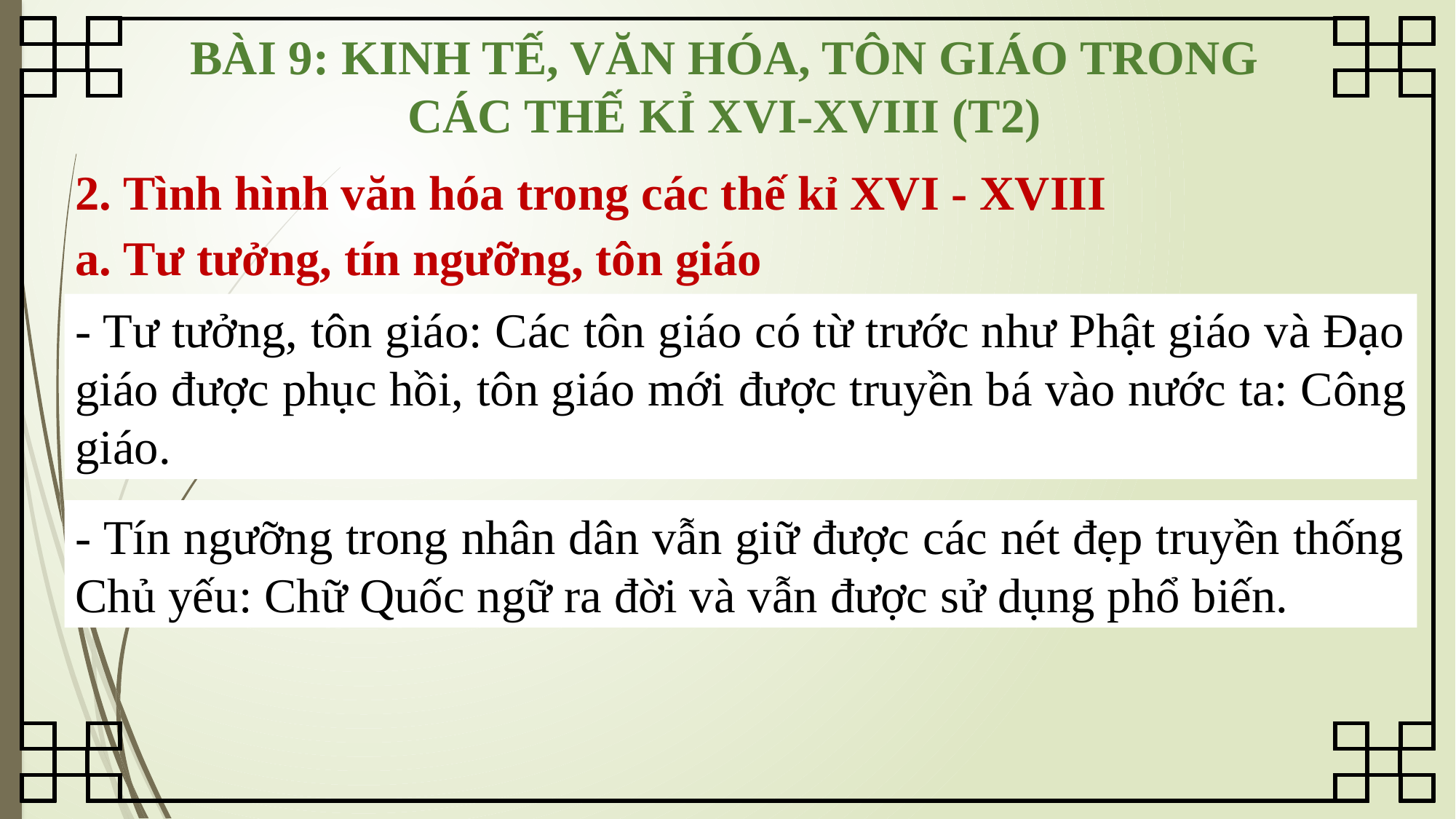

BÀI 9: KINH TẾ, VĂN HÓA, TÔN GIÁO TRONG CÁC THẾ KỈ XVI-XVIII (T2)
2. Tình hình văn hóa trong các thế kỉ XVI - XVIII
a. Tư tưởng, tín ngưỡng, tôn giáo
- Tư tưởng, tôn giáo: Các tôn giáo có từ trước như Phật giáo và Đạo giáo được phục hồi, tôn giáo mới được truyền bá vào nước ta: Công giáo.
- Tín ngưỡng trong nhân dân vẫn giữ được các nét đẹp truyền thống Chủ yếu: Chữ Quốc ngữ ra đời và vẫn được sử dụng phổ biến.